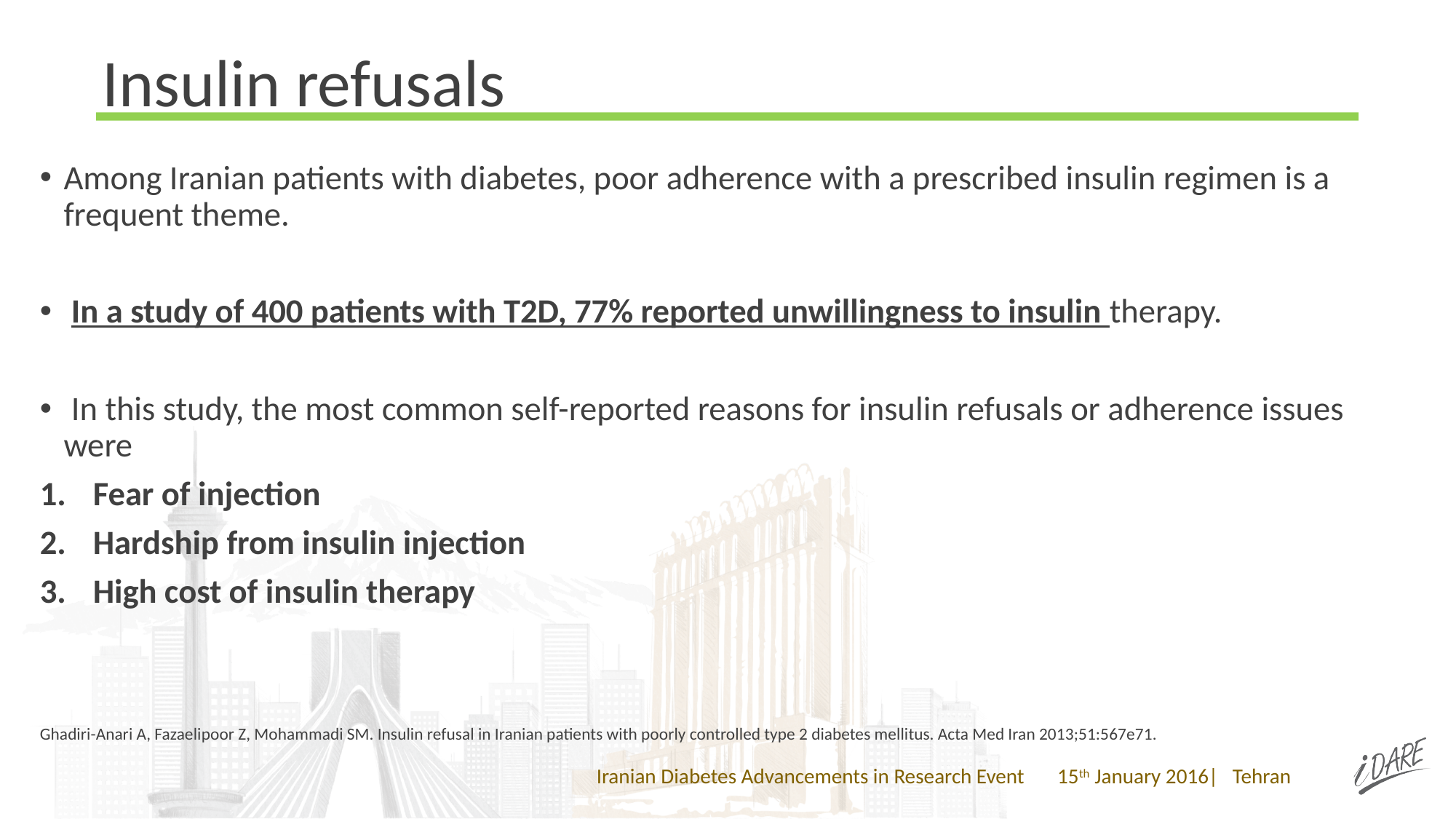

# Insulin refusals
Among Iranian patients with diabetes, poor adherence with a prescribed insulin regimen is a frequent theme.

 In a study of 400 patients with T2D, 77% reported unwillingness to insulin therapy.

 In this study, the most common self-reported reasons for insulin refusals or adherence issues were
Fear of injection
Hardship from insulin injection
High cost of insulin therapy

Ghadiri-Anari A, Fazaelipoor Z, Mohammadi SM. Insulin refusal in Iranian patients with poorly controlled type 2 diabetes mellitus. Acta Med Iran 2013;51:567e71.